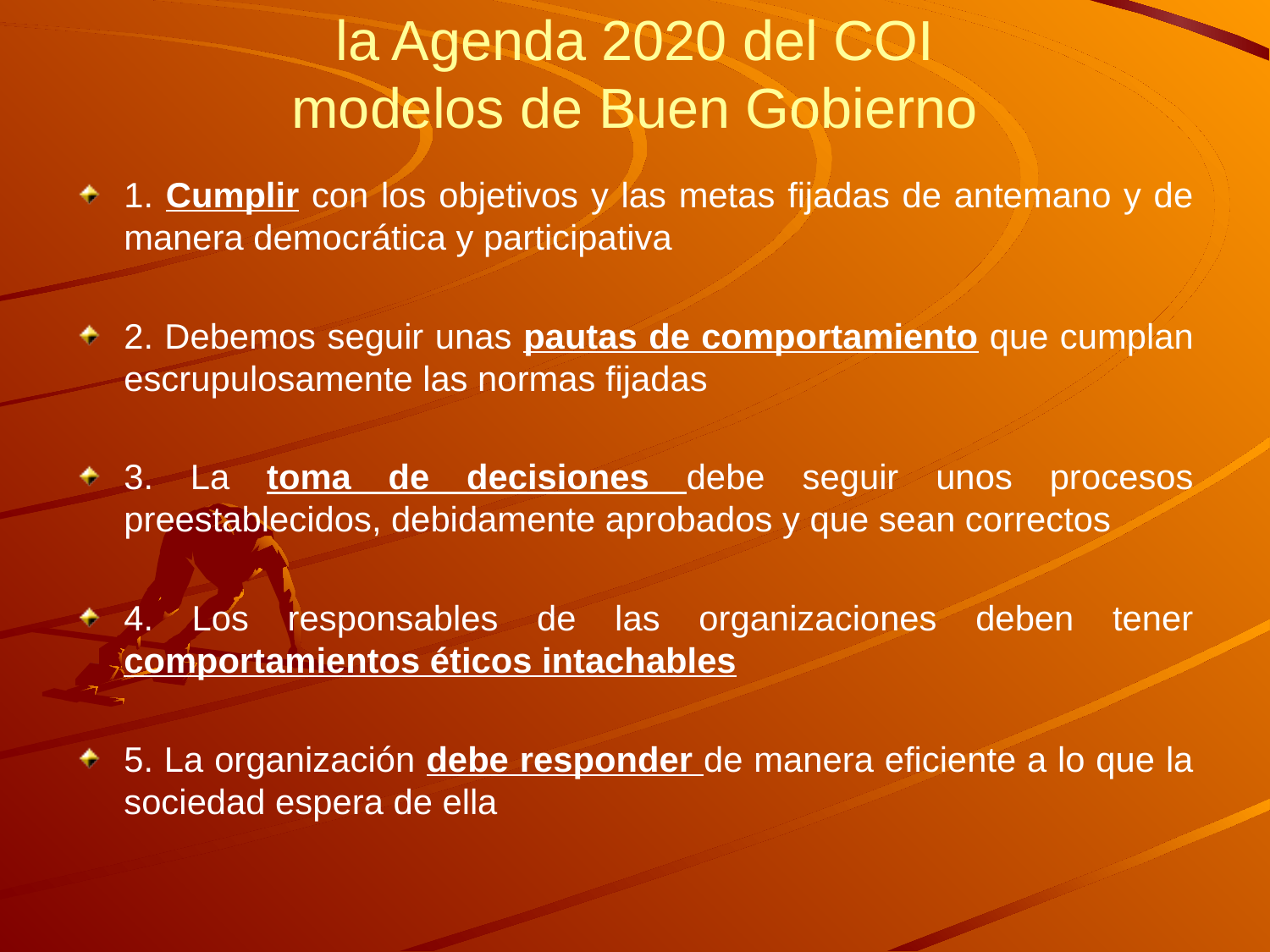

# la Agenda 2020 del COI modelos de Buen Gobierno
1. Cumplir con los objetivos y las metas fijadas de antemano y de manera democrática y participativa

2. Debemos seguir unas pautas de comportamiento que cumplan escrupulosamente las normas fijadas

3. La toma de decisiones debe seguir unos procesos preestablecidos, debidamente aprobados y que sean correctos

4. Los responsables de las organizaciones deben tener comportamientos éticos intachables

5. La organización debe responder de manera eficiente a lo que la sociedad espera de ella